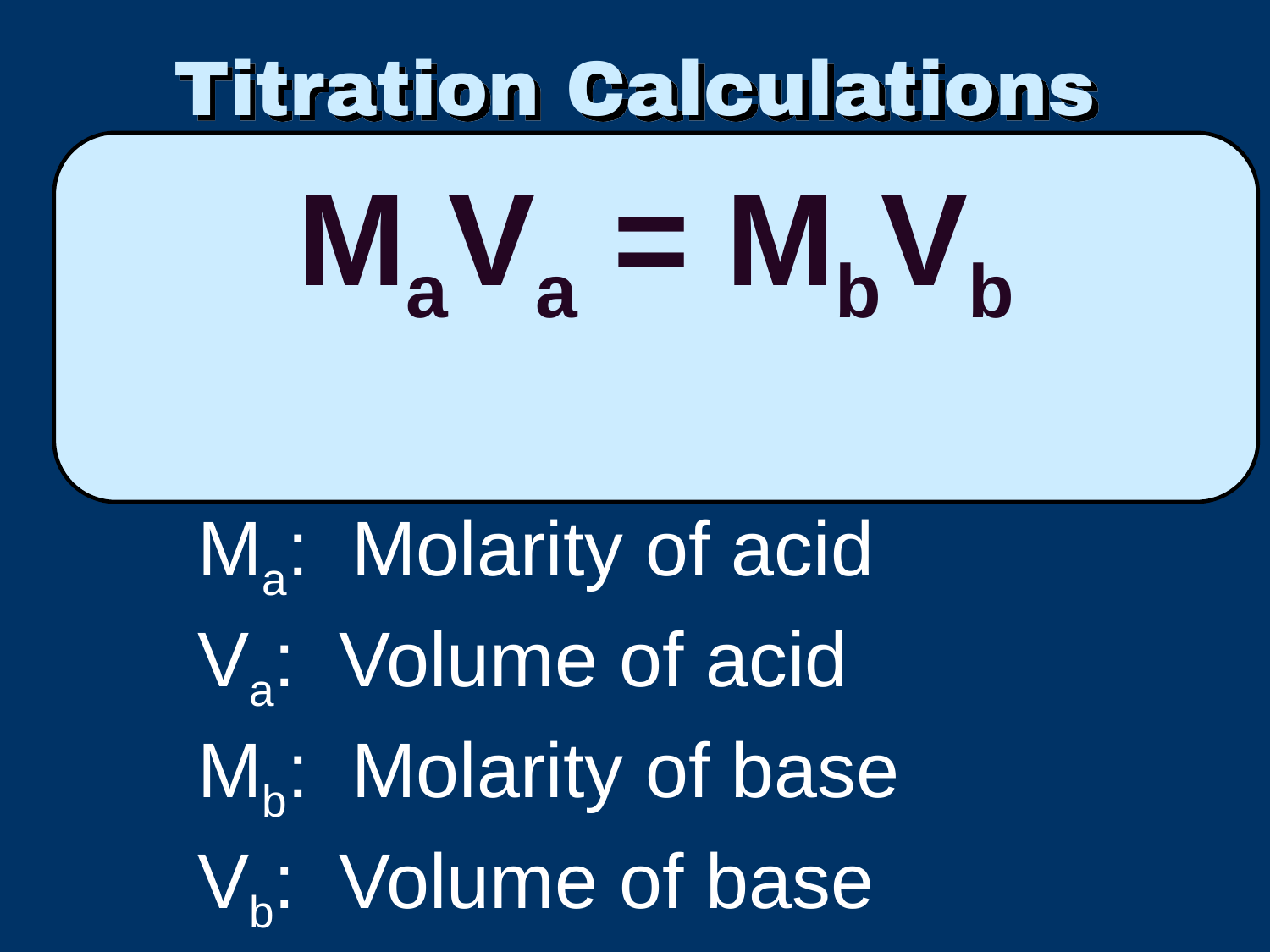

# Titration Calculations
MaVa = MbVb

Ma:  Molarity of acid
Va:  Volume of acid
Mb:  Molarity of base
Vb:  Volume of base